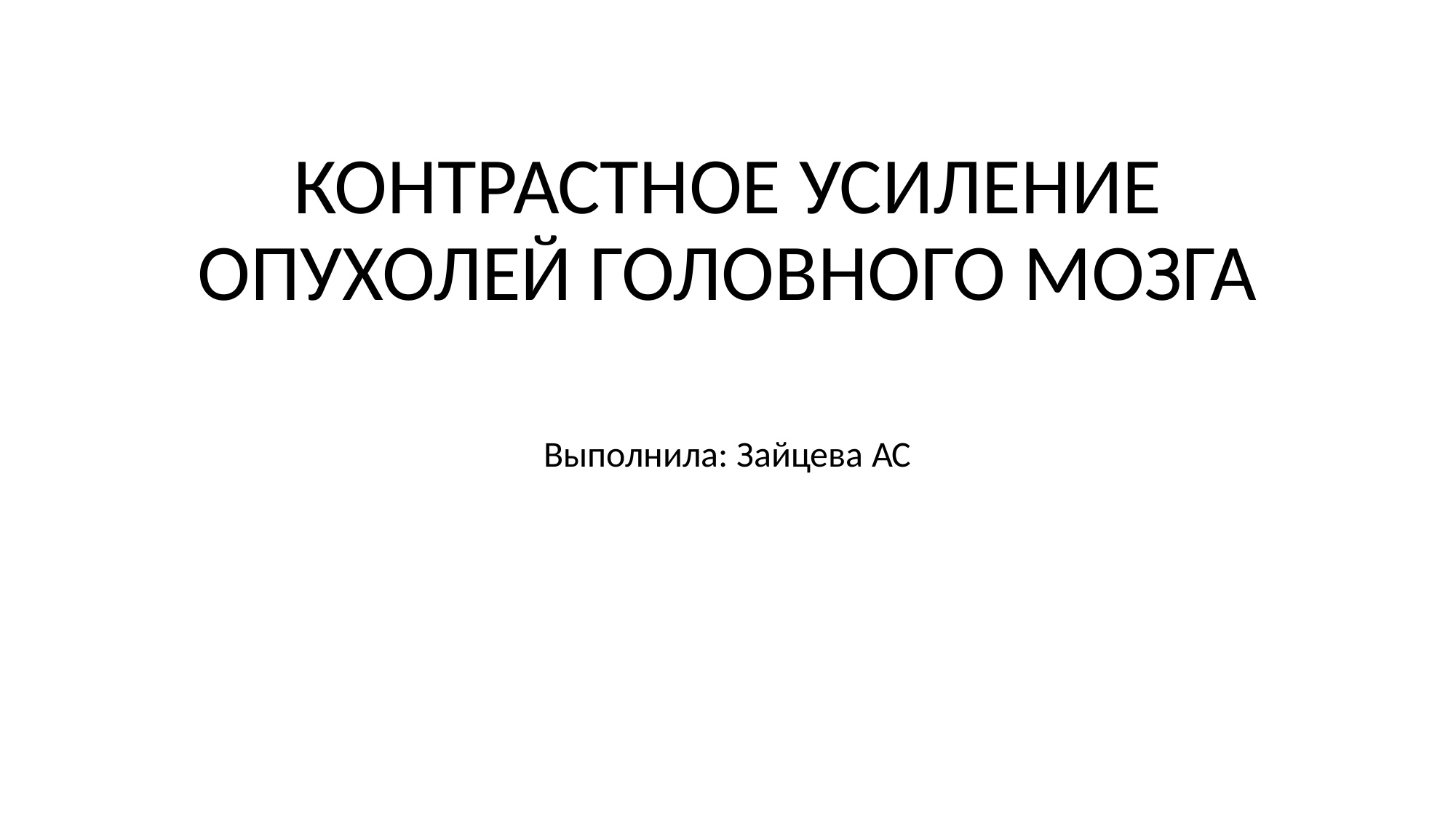

# КОНТРАСТНОЕ УСИЛЕНИЕ ОПУХОЛЕЙ ГОЛОВНОГО МОЗГА
Выполнила: Зайцева АС